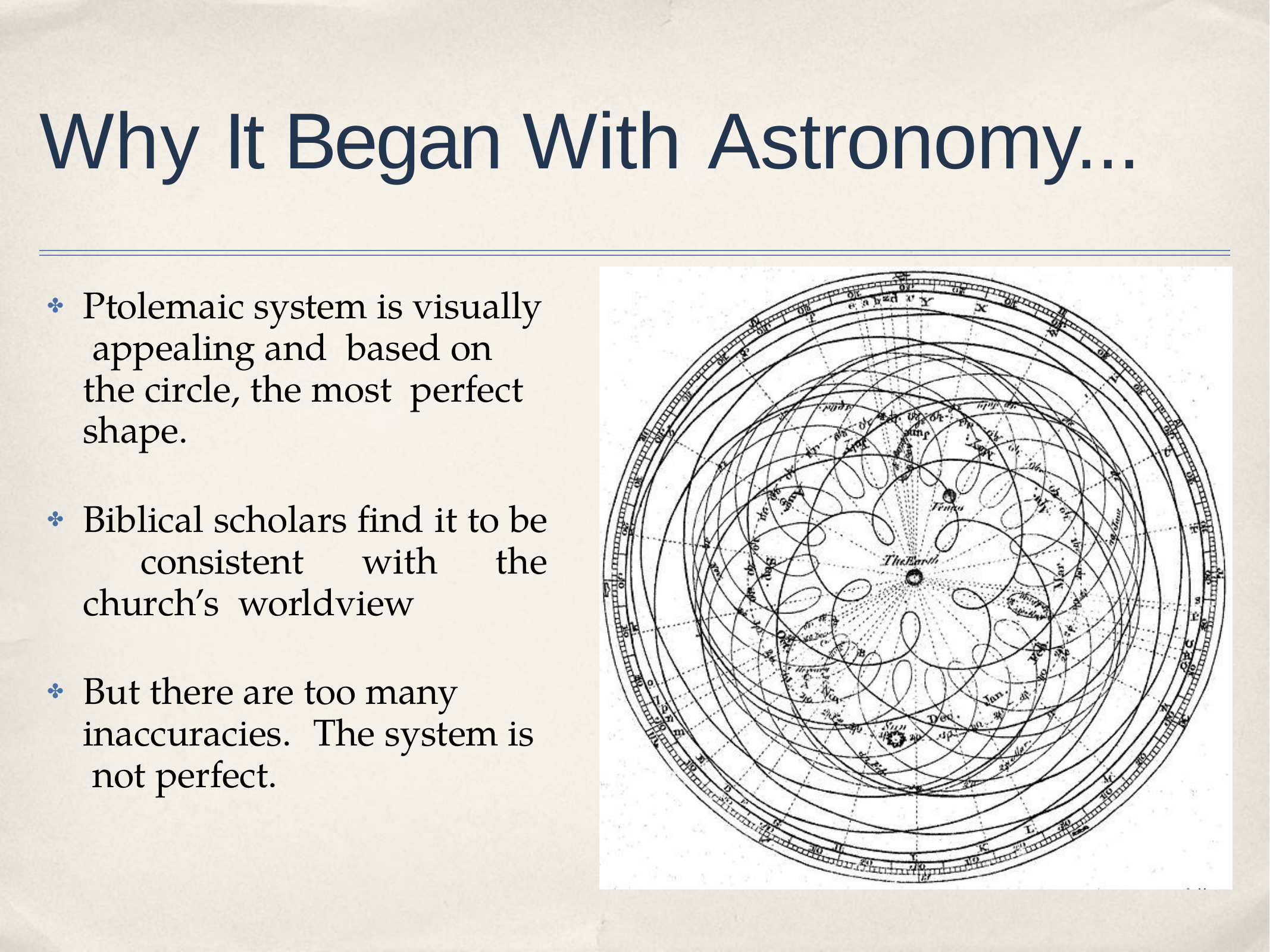

# Why It Began With Astronomy...

Ptolemaic system is visually  appealing and  based on the circle, the most  perfect shape.
✤
Biblical scholars find it to be  consistent with the church’s  worldview
✤
But there are too many  inaccuracies.	The system is  not perfect.
✤